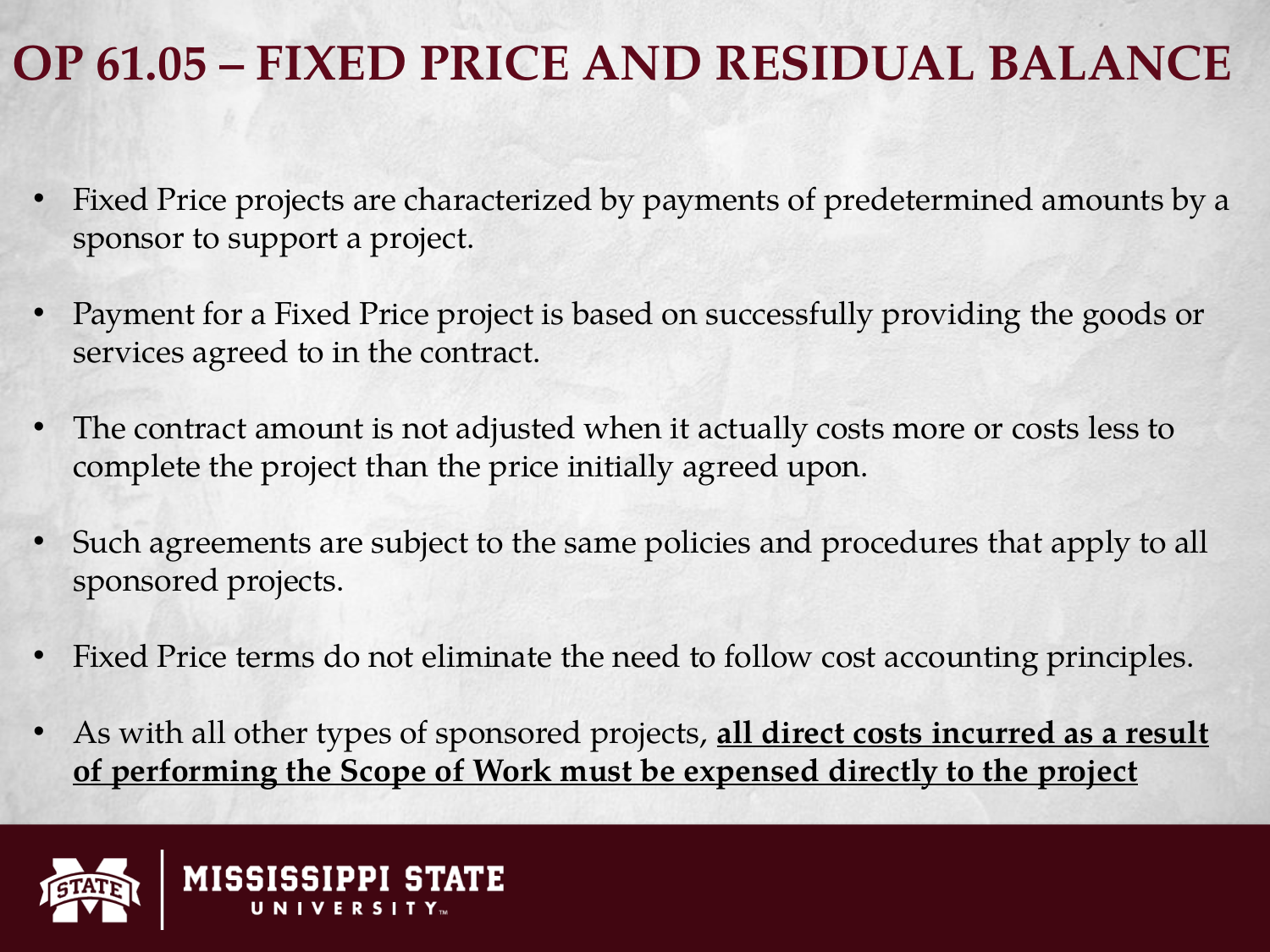

OP 61.05 – FIXED PRICE AND RESIDUAL BALANCE
Fixed Price projects are characterized by payments of predetermined amounts by a sponsor to support a project.

Payment for a Fixed Price project is based on successfully providing the goods or services agreed to in the contract.

The contract amount is not adjusted when it actually costs more or costs less to complete the project than the price initially agreed upon.

Such agreements are subject to the same policies and procedures that apply to all sponsored projects.

Fixed Price terms do not eliminate the need to follow cost accounting principles.

As with all other types of sponsored projects, all direct costs incurred as a result of performing the Scope of Work must be expensed directly to the project